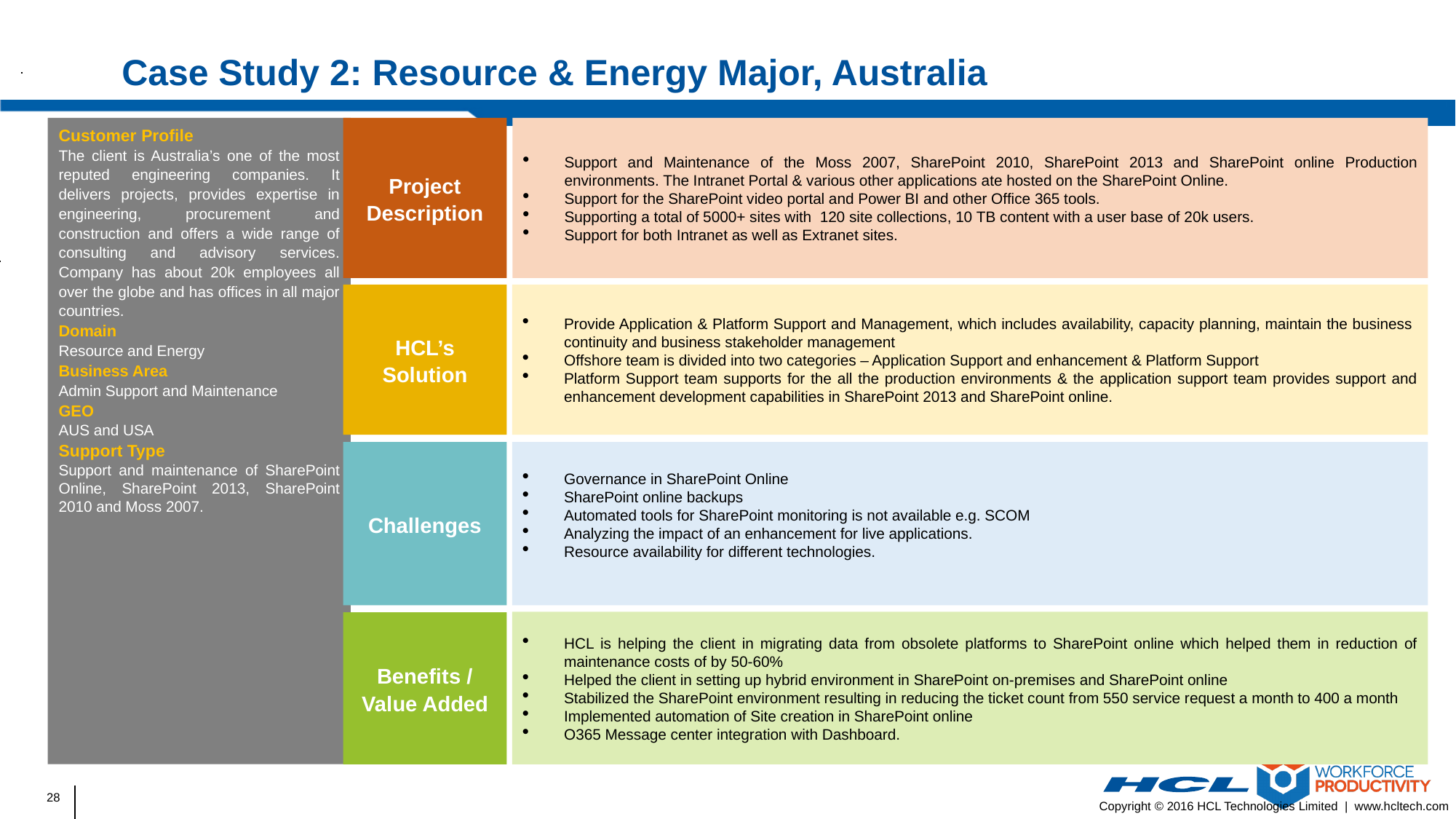

Case Study 2: Resource & Energy Major, Australia

Project Description
Customer Profile
The client is Australia’s one of the most reputed engineering companies. It delivers projects, provides expertise in engineering, procurement and construction and offers a wide range of consulting and advisory services. Company has about 20k employees all over the globe and has offices in all major countries.
Domain
Resource and Energy
Business Area
Admin Support and Maintenance
GEO
AUS and USA
Support Type
Support and maintenance of SharePoint Online, SharePoint 2013, SharePoint 2010 and Moss 2007.
Support and Maintenance of the Moss 2007, SharePoint 2010, SharePoint 2013 and SharePoint online Production environments. The Intranet Portal & various other applications ate hosted on the SharePoint Online.
Support for the SharePoint video portal and Power BI and other Office 365 tools.
Supporting a total of 5000+ sites with  120 site collections, 10 TB content with a user base of 20k users.
Support for both Intranet as well as Extranet sites.

HCL’s Solution
Provide Application & Platform Support and Management, which includes availability, capacity planning, maintain the business  continuity and business stakeholder management
Offshore team is divided into two categories – Application Support and enhancement & Platform Support
Platform Support team supports for the all the production environments & the application support team provides support and enhancement development capabilities in SharePoint 2013 and SharePoint online.
Challenges
Governance in SharePoint Online
SharePoint online backups
Automated tools for SharePoint monitoring is not available e.g. SCOM
Analyzing the impact of an enhancement for live applications.
Resource availability for different technologies.

HCL is helping the client in migrating data from obsolete platforms to SharePoint online which helped them in reduction of maintenance costs of by 50-60%
Helped the client in setting up hybrid environment in SharePoint on-premises and SharePoint online
Stabilized the SharePoint environment resulting in reducing the ticket count from 550 service request a month to 400 a month
Implemented automation of Site creation in SharePoint online
O365 Message center integration with Dashboard.
Benefits / Value Added